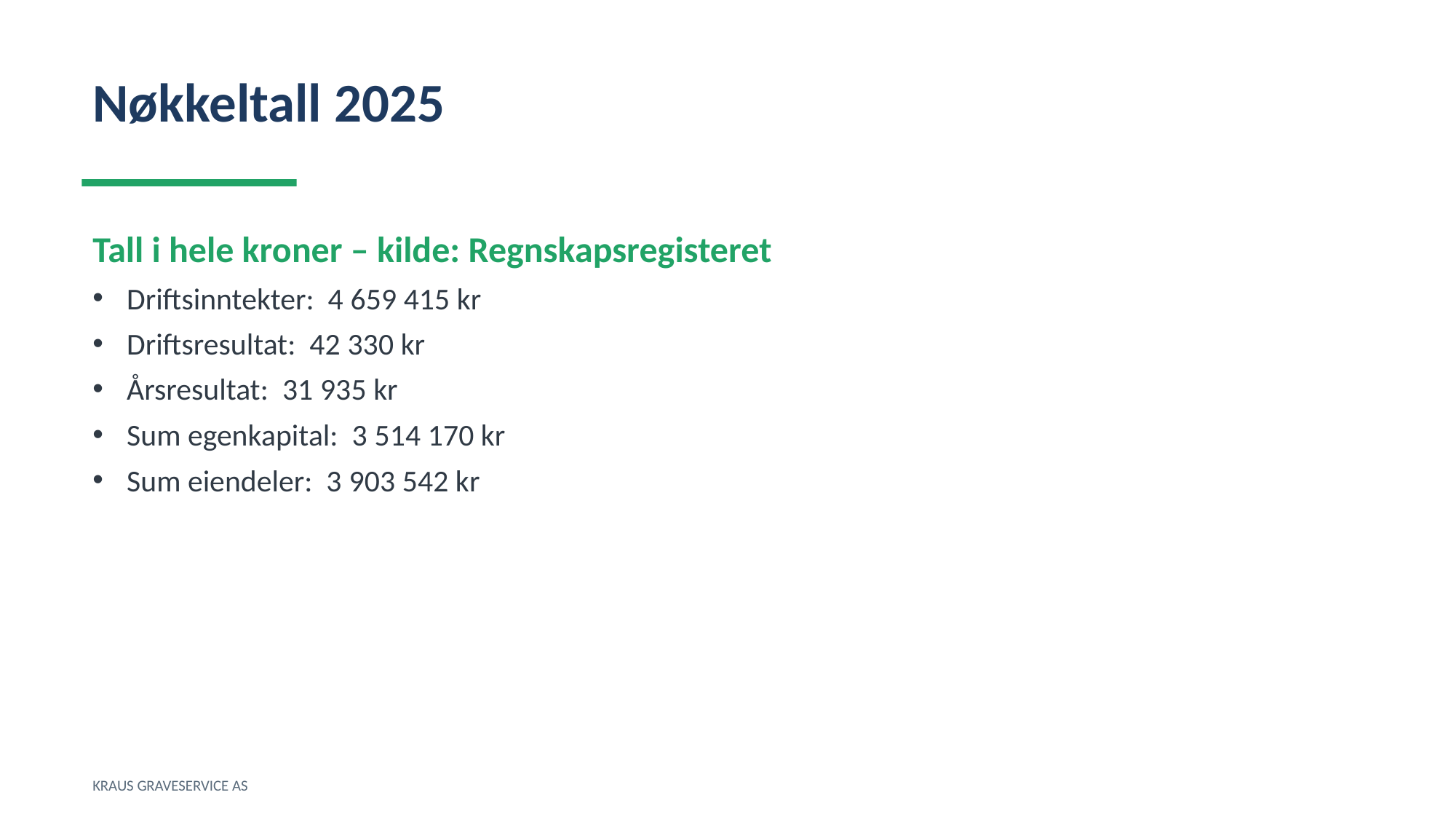

Nøkkeltall 2025

Tall i hele kroner – kilde: Regnskapsregisteret
Driftsinntekter:  4 659 415 kr
Driftsresultat:  42 330 kr
Årsresultat:  31 935 kr
Sum egenkapital:  3 514 170 kr
Sum eiendeler:  3 903 542 kr
KRAUS GRAVESERVICE AS